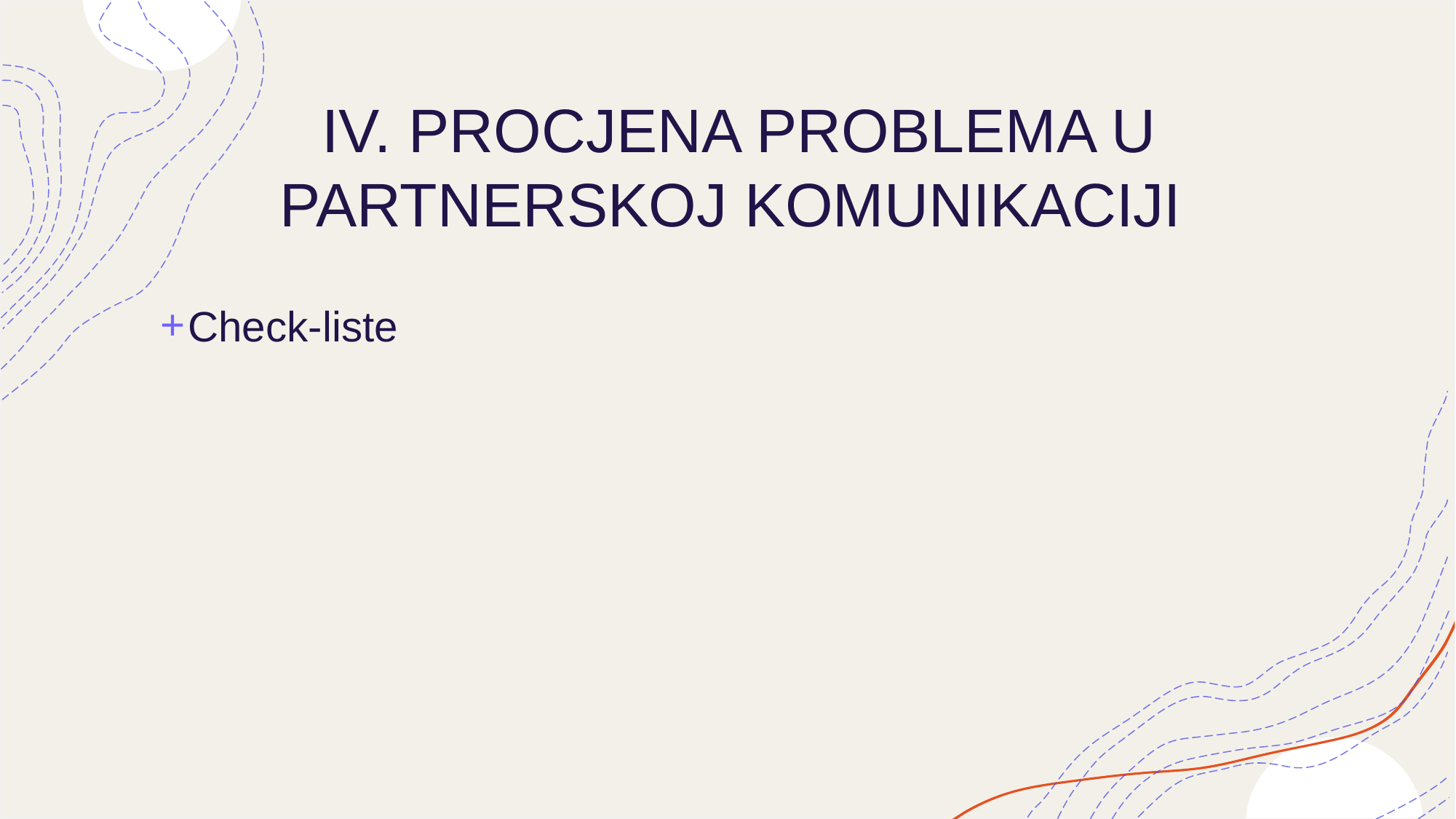

# IV. PROCJENA PROBLEMA U PARTNERSKOJ KOMUNIKACIJI
Check-liste